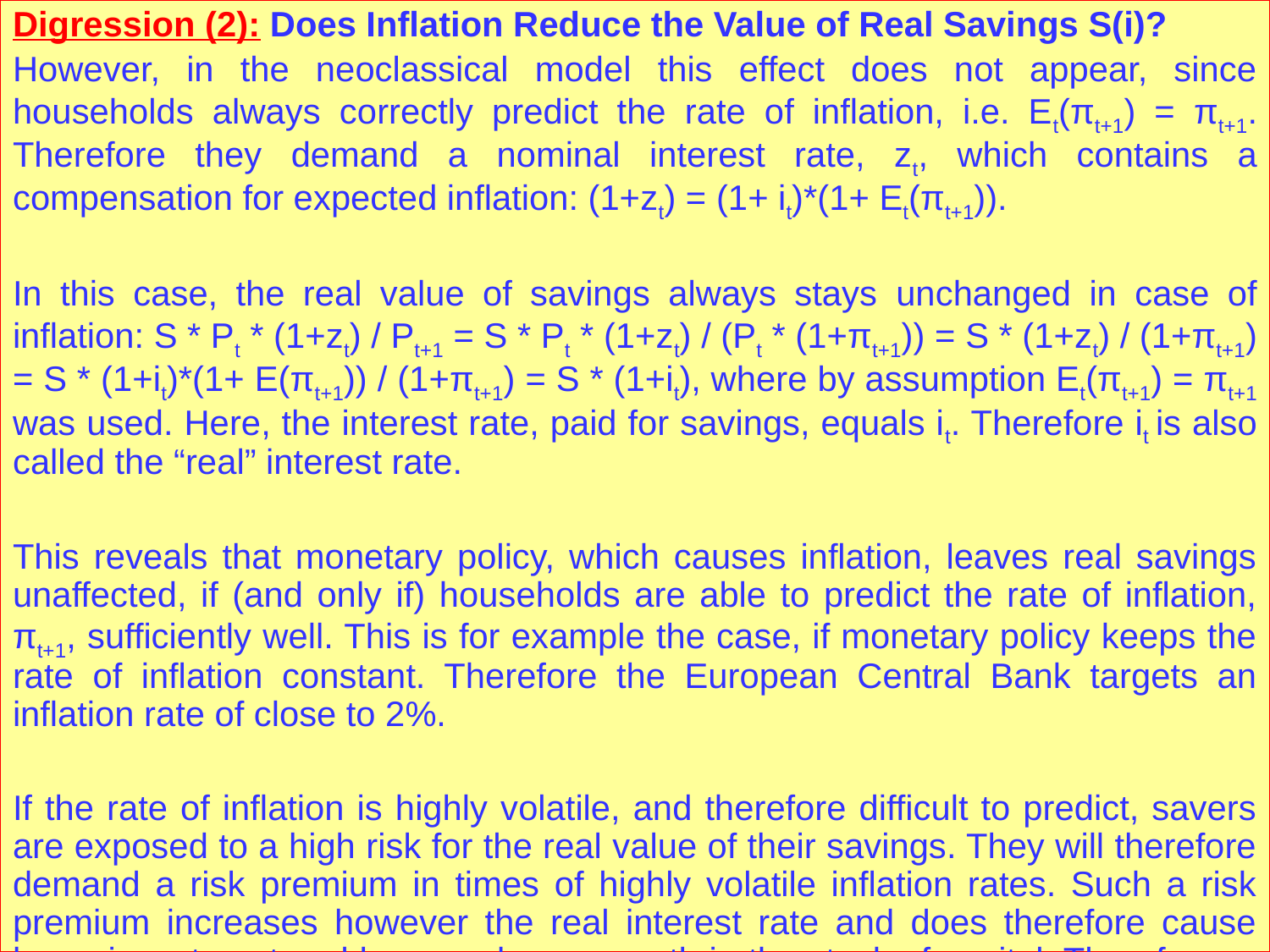

Digression (2): Does Inflation Reduce the Value of Real Savings S(i)?
However, in the neoclassical model this effect does not appear, since households always correctly predict the rate of inflation, i.e. Et(πt+1) = πt+1. Therefore they demand a nominal interest rate, zt, which contains a compensation for expected inflation: (1+zt) = (1+ it)*(1+ Et(πt+1)).

In this case, the real value of savings always stays unchanged in case of inflation: S * Pt * (1+zt) / Pt+1 = S * Pt * (1+zt) / (Pt * (1+πt+1)) = S * (1+zt) / (1+πt+1) = S * (1+it)*(1+ E(πt+1)) / (1+πt+1) = S * (1+it), where by assumption Et(πt+1) = πt+1 was used. Here, the interest rate, paid for savings, equals it. Therefore it is also called the “real” interest rate.

This reveals that monetary policy, which causes inflation, leaves real savings unaffected, if (and only if) households are able to predict the rate of inflation, πt+1, sufficiently well. This is for example the case, if monetary policy keeps the rate of inflation constant. Therefore the European Central Bank targets an inflation rate of close to 2%.

If the rate of inflation is highly volatile, and therefore difficult to predict, savers are exposed to a high risk for the real value of their savings. They will therefore demand a risk premium in times of highly volatile inflation rates. Such a risk premium increases however the real interest rate and does therefore cause lower investment and hence a lower growth in the stock of capital. Therefore, a monetary policy, which causes unstable inflation rates, can lead to lower economic growth in the long run.
Prof. Dr. Rainer Maurer
- 107 -